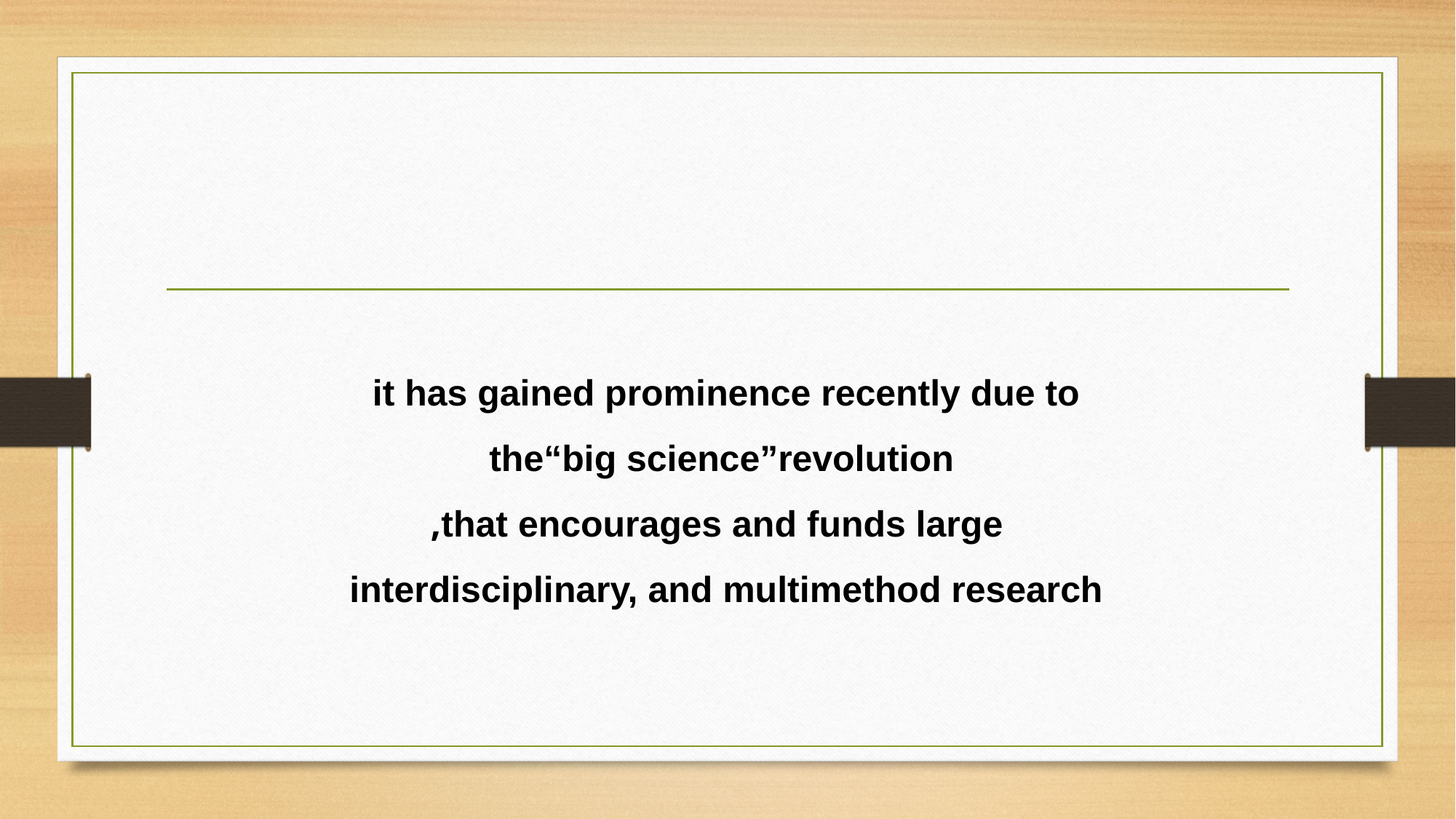

#

it has gained prominence recently due to
the“big science”revolution
 that encourages and funds large,
interdisciplinary, and multimethod research